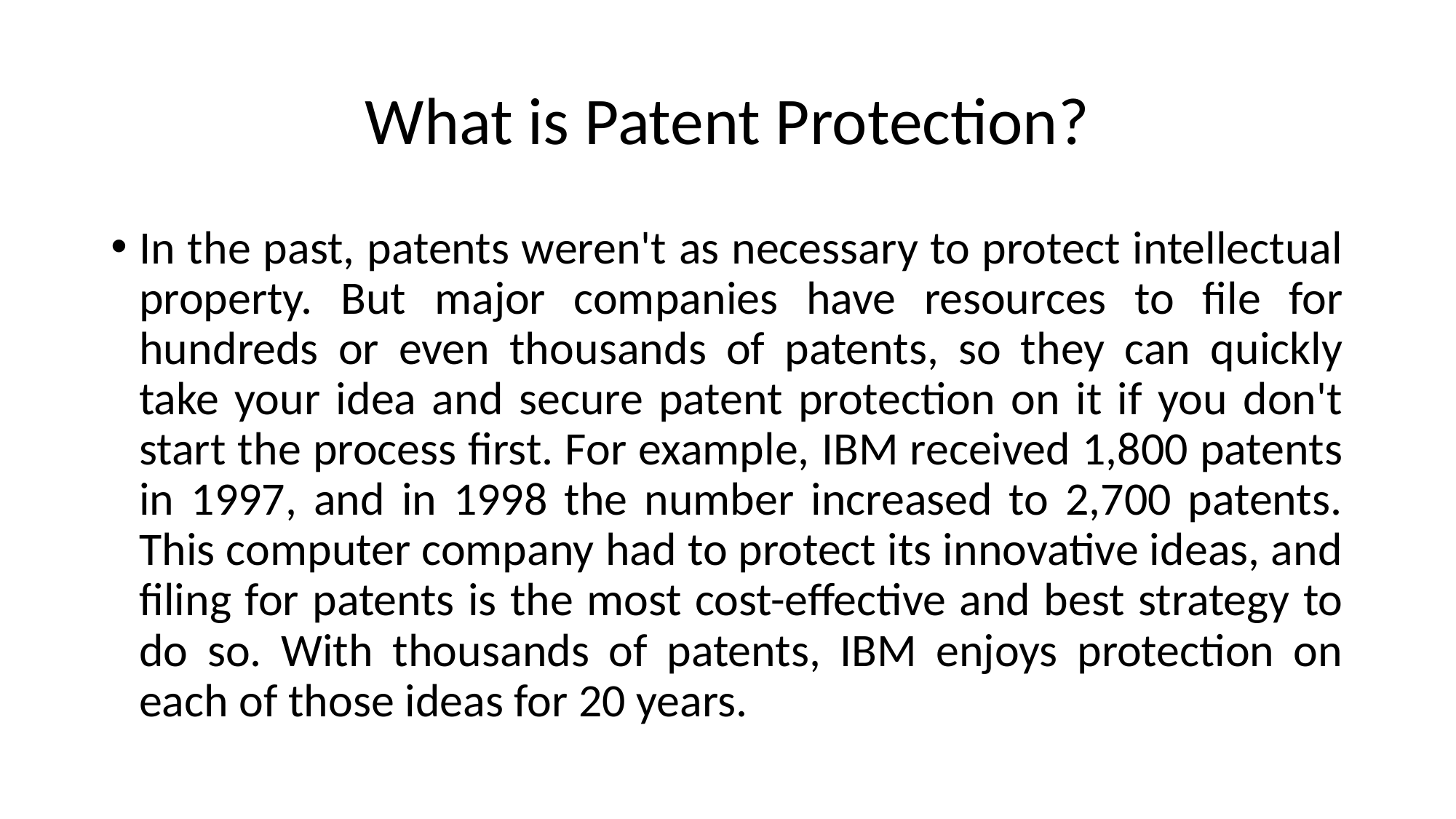

# What is Patent Protection?
In the past, patents weren't as necessary to protect intellectual property. But major companies have resources to file for hundreds or even thousands of patents, so they can quickly take your idea and secure patent protection on it if you don't start the process first. For example, IBM received 1,800 patents in 1997, and in 1998 the number increased to 2,700 patents. This computer company had to protect its innovative ideas, and filing for patents is the most cost-effective and best strategy to do so. With thousands of patents, IBM enjoys protection on each of those ideas for 20 years.